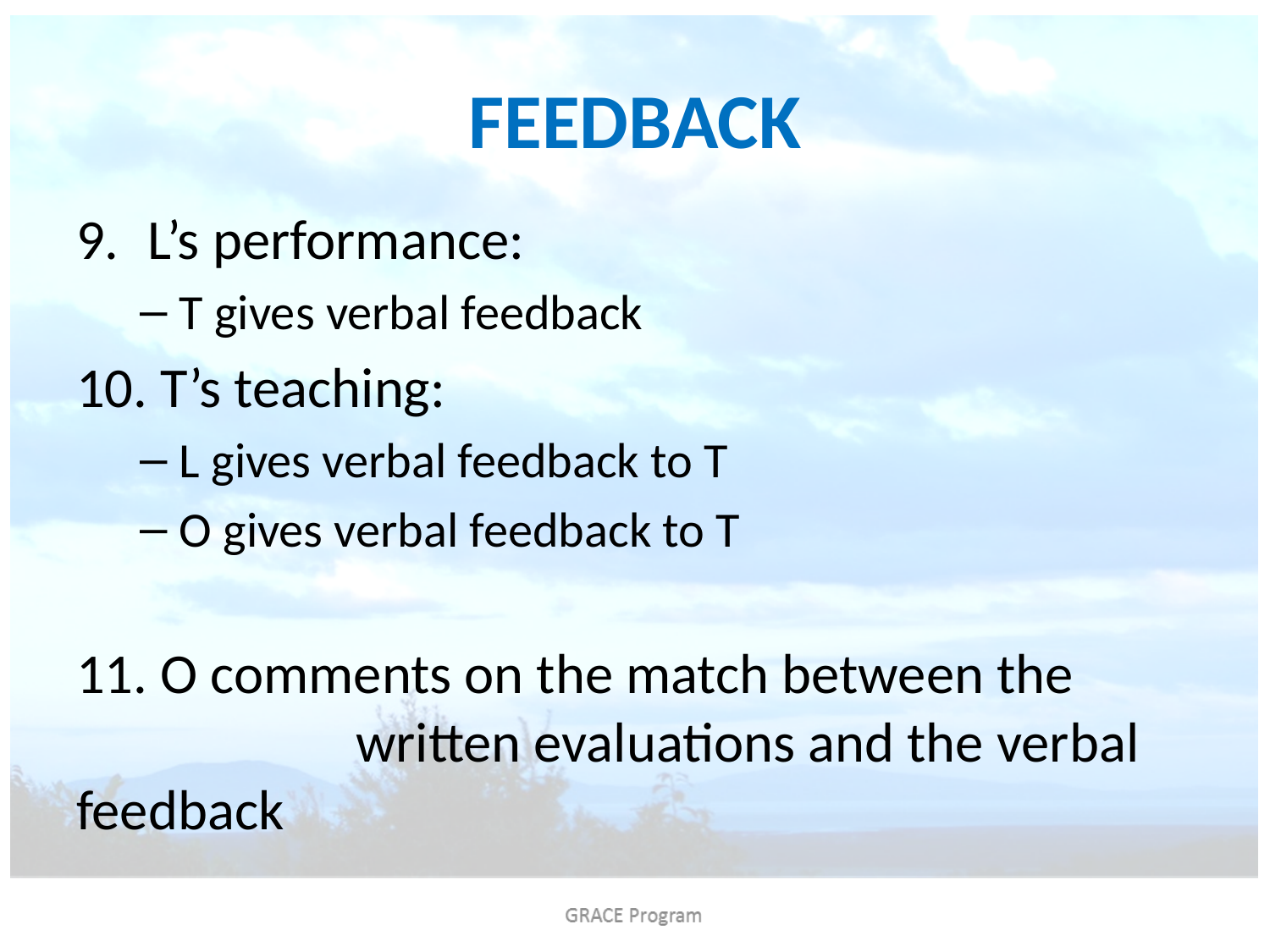

# FEEDBACK
L’s performance:
T gives verbal feedback
10. T’s teaching:
L gives verbal feedback to T
O gives verbal feedback to T

11. O comments on the match between the 	 		  written evaluations and the verbal feedback